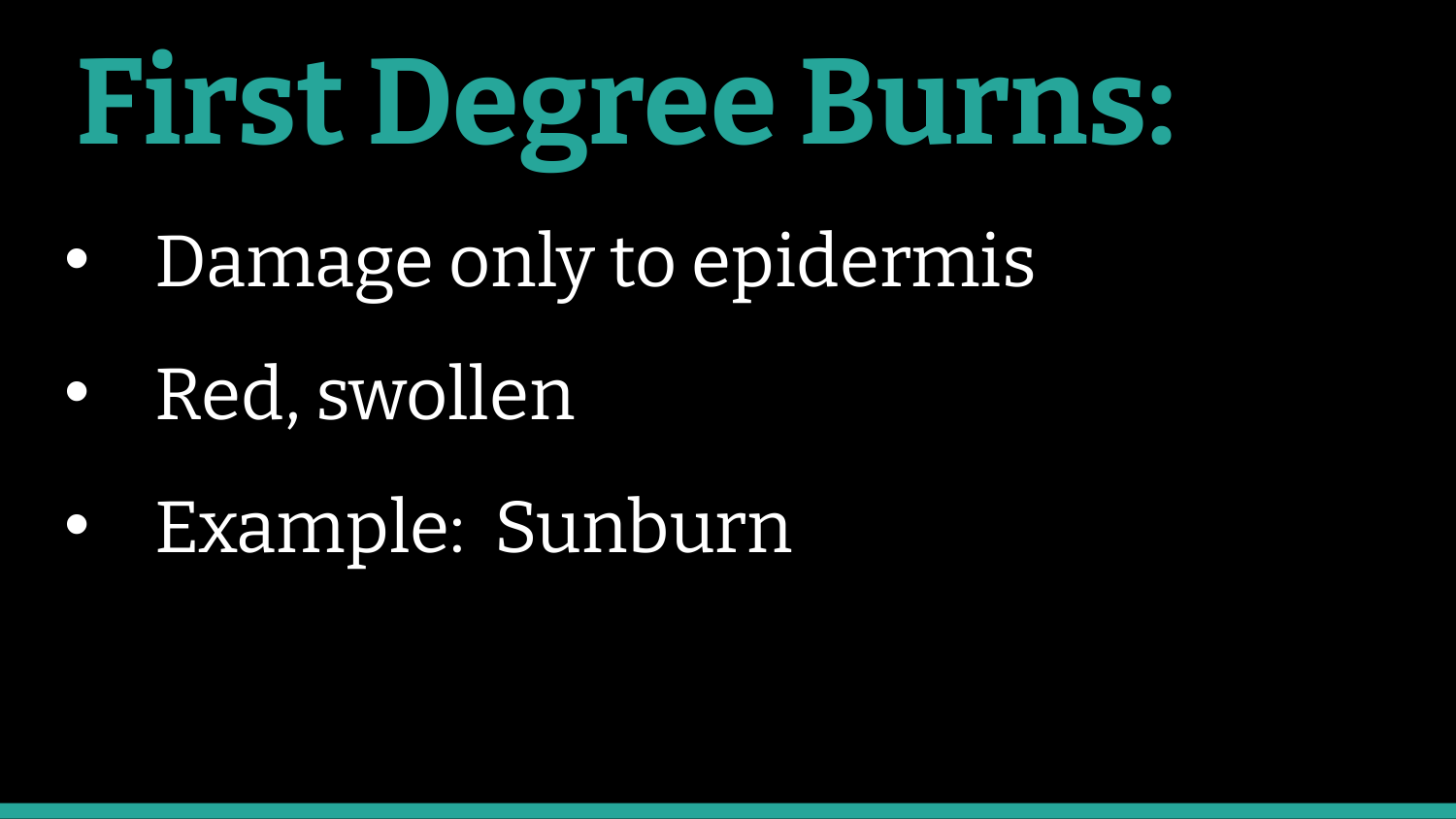

# First Degree Burns:
Damage only to epidermis
Red, swollen
Example:  Sunburn